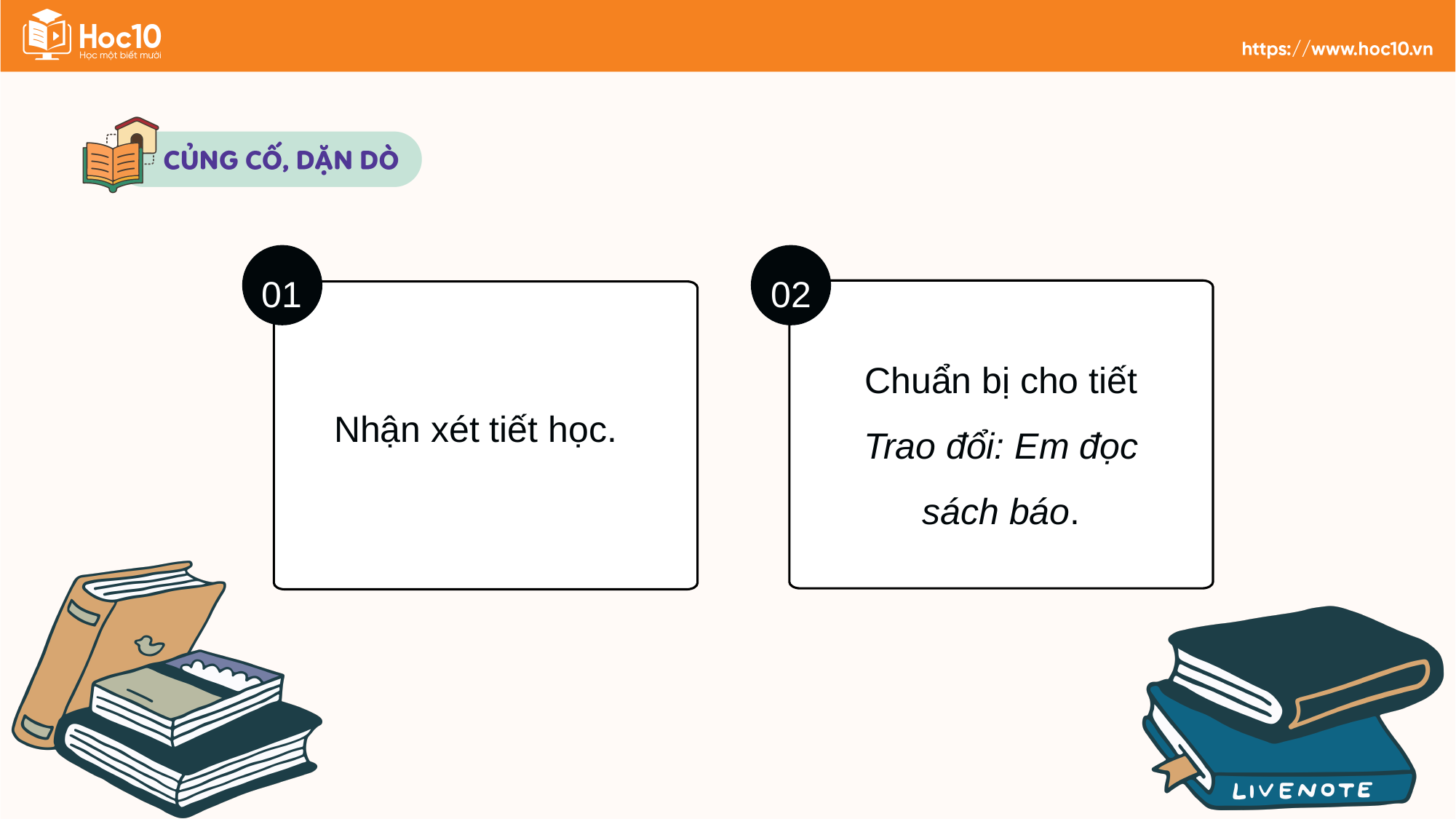

01
02

Chuẩn bị cho tiết Trao đổi: Em đọc sách báo.
Nhận xét tiết học.